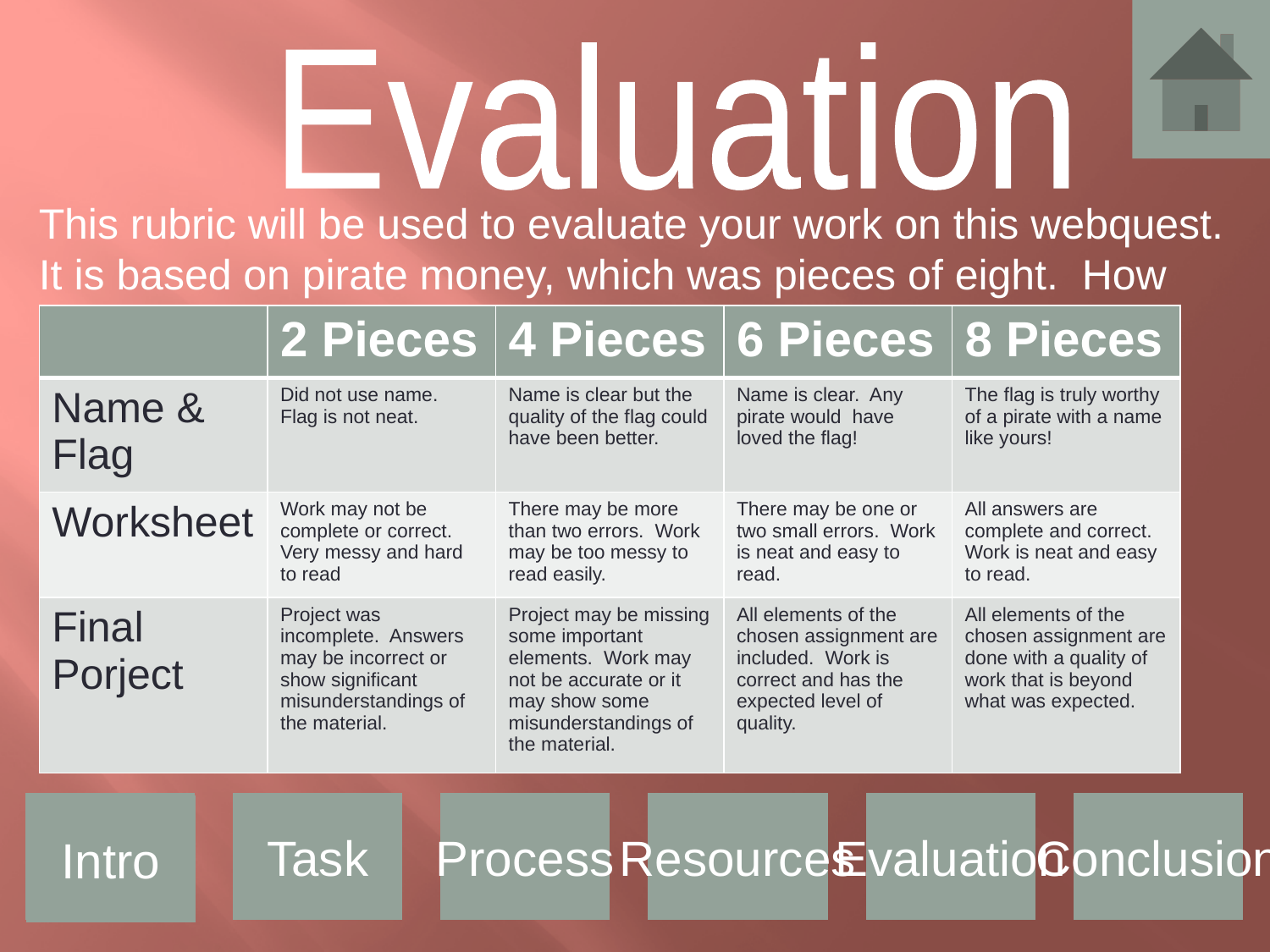

Evaluation
This rubric will be used to evaluate your work on this webquest.  It is based on pirate money, which was pieces of eight.  How many pieces is your work worth?
|  | 2 Pieces | 4 Pieces | 6 Pieces | 8 Pieces |
| --- | --- | --- | --- | --- |
| Name & Flag | Did not use name. Flag is not neat. | Name is clear but the quality of the flag could have been better. | Name is clear. Any pirate would have loved the flag! | The flag is truly worthy of a pirate with a name like yours! |
| Worksheet | Work may not be complete or correct. Very messy and hard to read | There may be more than two errors. Work may be too messy to read easily. | There may be one or two small errors. Work is neat and easy to read. | All answers are complete and correct. Work is neat and easy to read. |
| Final Porject | Project was incomplete. Answers may be incorrect or show significant misunderstandings of the material. | Project may be missing some important elements. Work may not be accurate or it may show some misunderstandings of the material. | All elements of the chosen assignment are included. Work is correct and has the expected level of quality. | All elements of the chosen assignment are done with a quality of work that is beyond what was expected. |
Intro
Task
Process
Resources
Evaluation
Conclusion
Intro